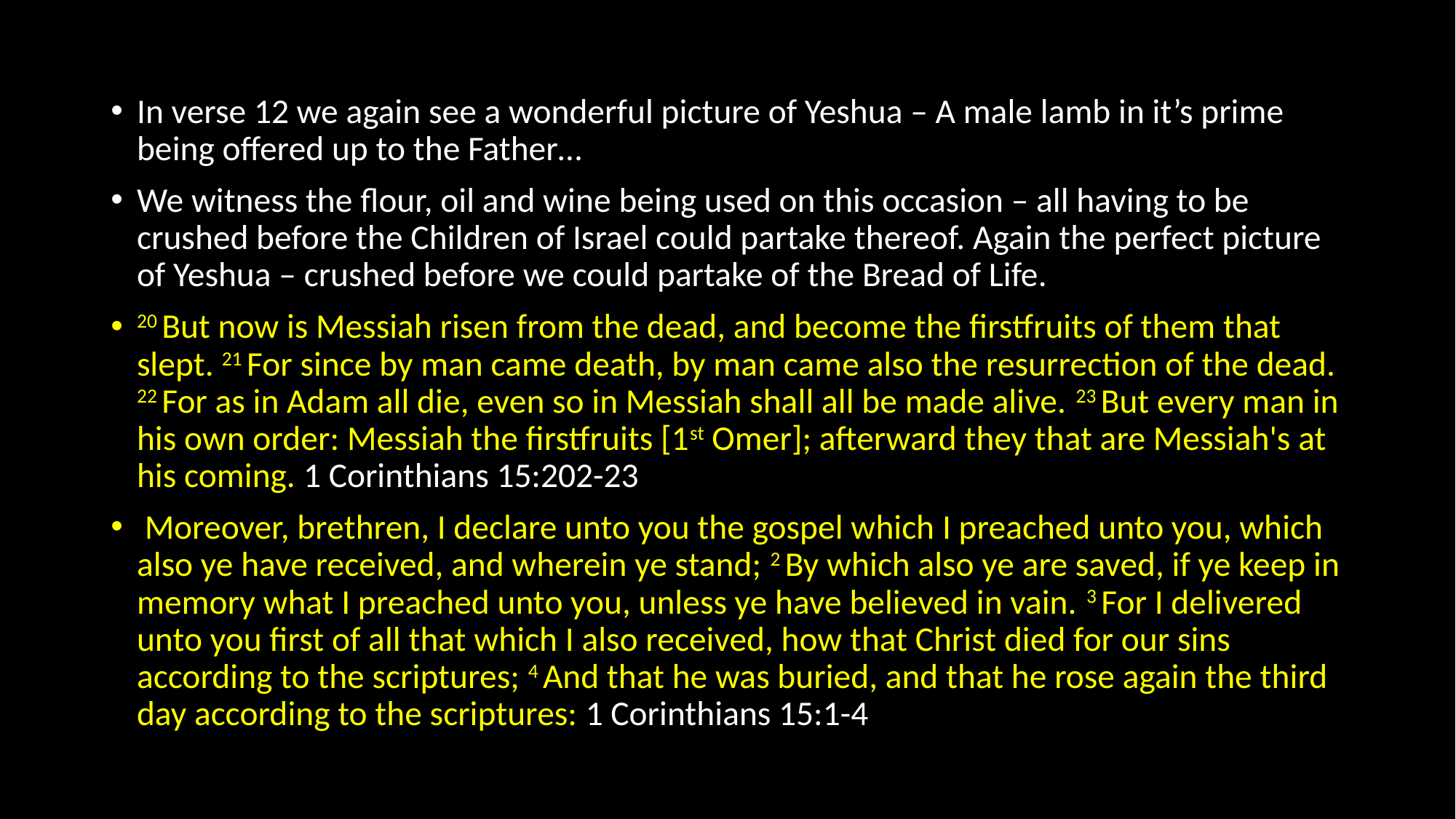

#
In verse 12 we again see a wonderful picture of Yeshua – A male lamb in it’s prime being offered up to the Father…
We witness the flour, oil and wine being used on this occasion – all having to be crushed before the Children of Israel could partake thereof. Again the perfect picture of Yeshua – crushed before we could partake of the Bread of Life.
20 But now is Messiah risen from the dead, and become the firstfruits of them that slept. 21 For since by man came death, by man came also the resurrection of the dead. 22 For as in Adam all die, even so in Messiah shall all be made alive. 23 But every man in his own order: Messiah the firstfruits [1st Omer]; afterward they that are Messiah's at his coming. 1 Corinthians 15:202-23
 Moreover, brethren, I declare unto you the gospel which I preached unto you, which also ye have received, and wherein ye stand; 2 By which also ye are saved, if ye keep in memory what I preached unto you, unless ye have believed in vain. 3 For I delivered unto you first of all that which I also received, how that Christ died for our sins according to the scriptures; 4 And that he was buried, and that he rose again the third day according to the scriptures: 1 Corinthians 15:1-4